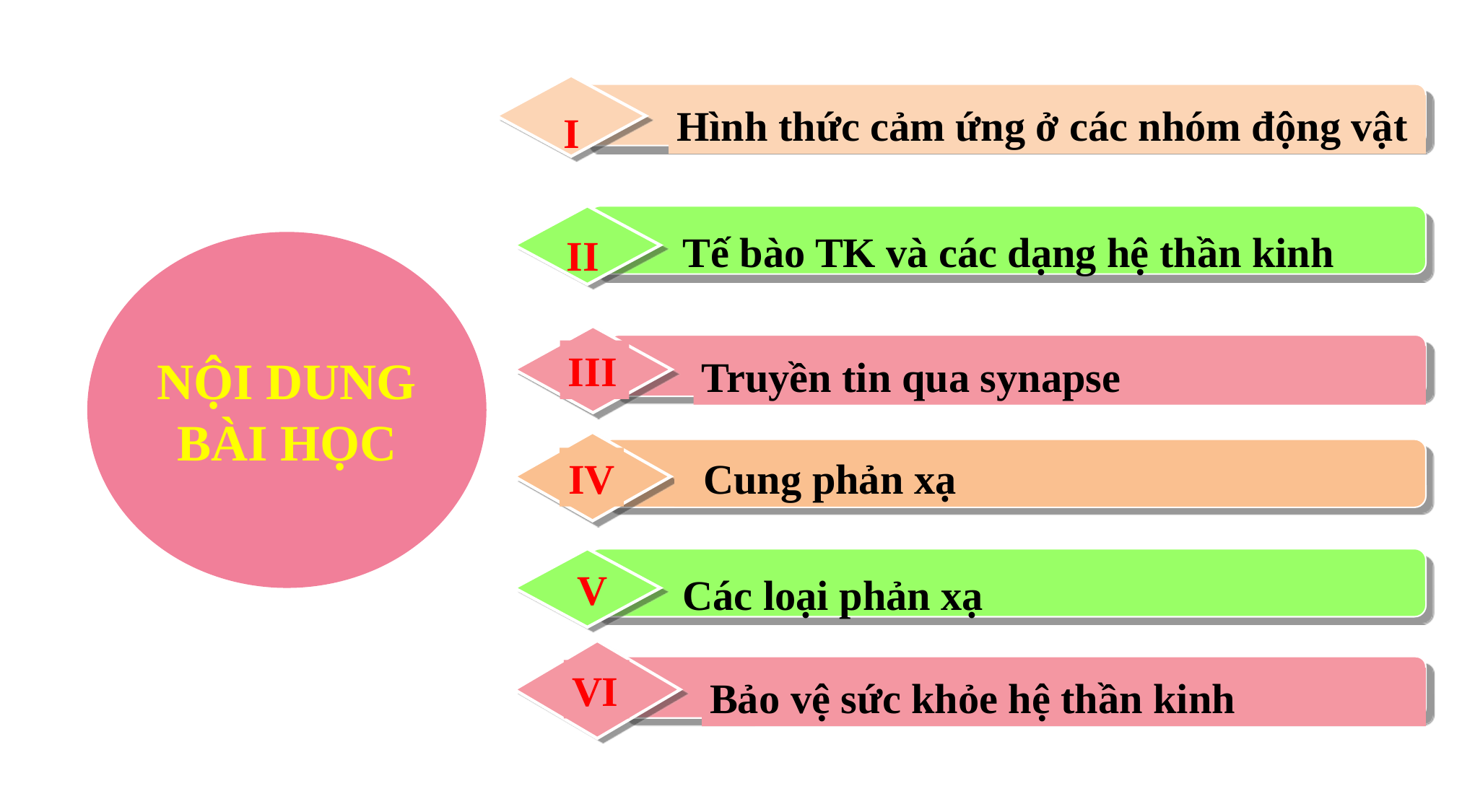

Hình thức cảm ứng ở các nhóm động vật
I

  Tế bào TK và các dạng hệ thần kinh
II
NỘI DUNG BÀI HỌC

CONTNET

III
Truyền tin qua synapse

IV
  Cung phản xạ

V
  Các loại phản xạ

VI
Bảo vệ sức khỏe hệ thần kinh